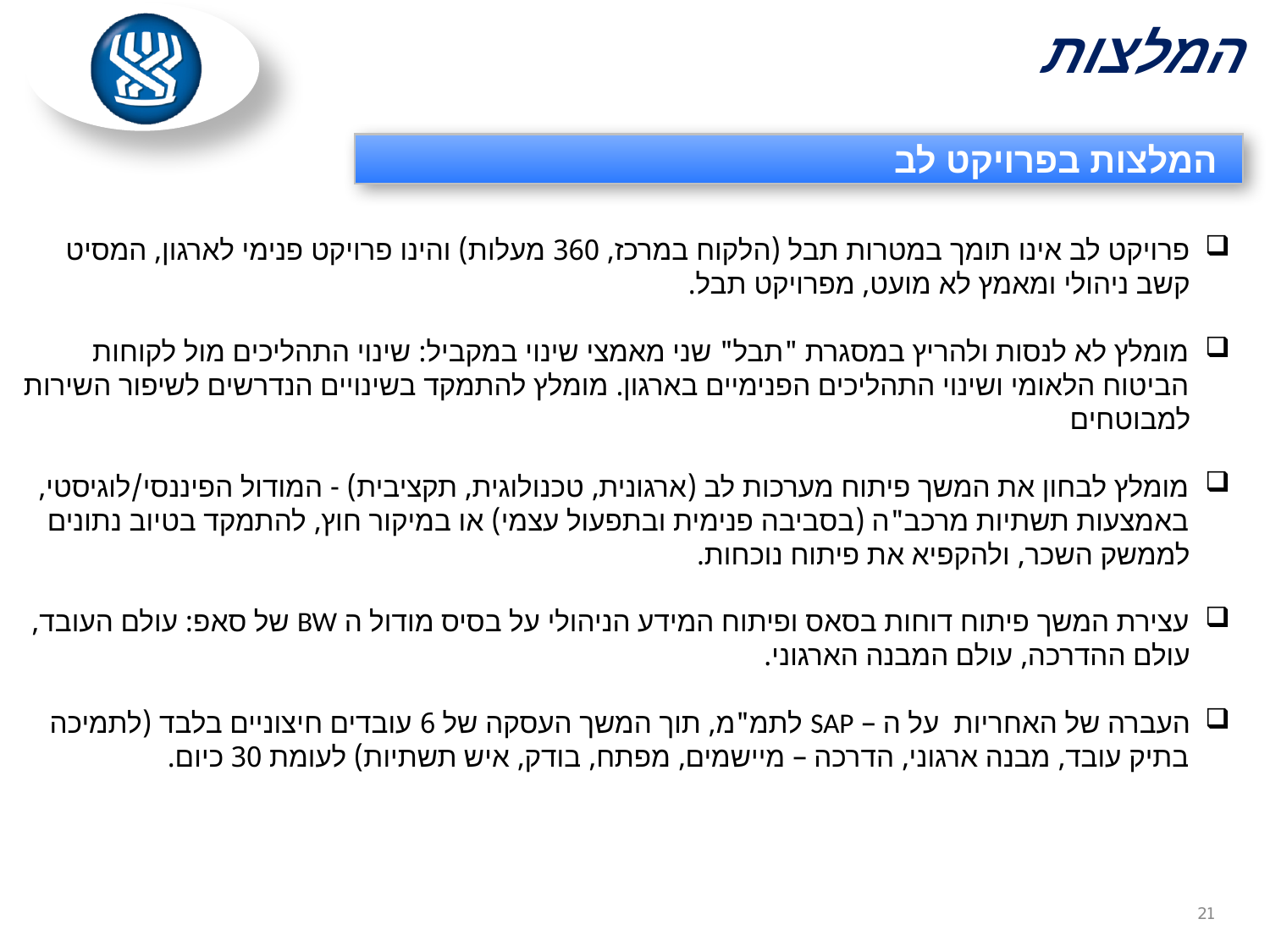

# המלצות
המלצות בפרויקט לב
פרויקט לב אינו תומך במטרות תבל (הלקוח במרכז, 360 מעלות) והינו פרויקט פנימי לארגון, המסיט קשב ניהולי ומאמץ לא מועט, מפרויקט תבל.

מומלץ לא לנסות ולהריץ במסגרת "תבל" שני מאמצי שינוי במקביל: שינוי התהליכים מול לקוחות הביטוח הלאומי ושינוי התהליכים הפנימיים בארגון. מומלץ להתמקד בשינויים הנדרשים לשיפור השירות למבוטחים

מומלץ לבחון את המשך פיתוח מערכות לב (ארגונית, טכנולוגית, תקציבית) - המודול הפיננסי/לוגיסטי, באמצעות תשתיות מרכב"ה (בסביבה פנימית ובתפעול עצמי) או במיקור חוץ, להתמקד בטיוב נתונים לממשק השכר, ולהקפיא את פיתוח נוכחות.

עצירת המשך פיתוח דוחות בסאס ופיתוח המידע הניהולי על בסיס מודול ה BW של סאפ: עולם העובד, עולם ההדרכה, עולם המבנה הארגוני.

העברה של האחריות  על ה – SAP לתמ"מ, תוך המשך העסקה של 6 עובדים חיצוניים בלבד (לתמיכה בתיק עובד, מבנה ארגוני, הדרכה – מיישמים, מפתח, בודק, איש תשתיות) לעומת 30 כיום.

21